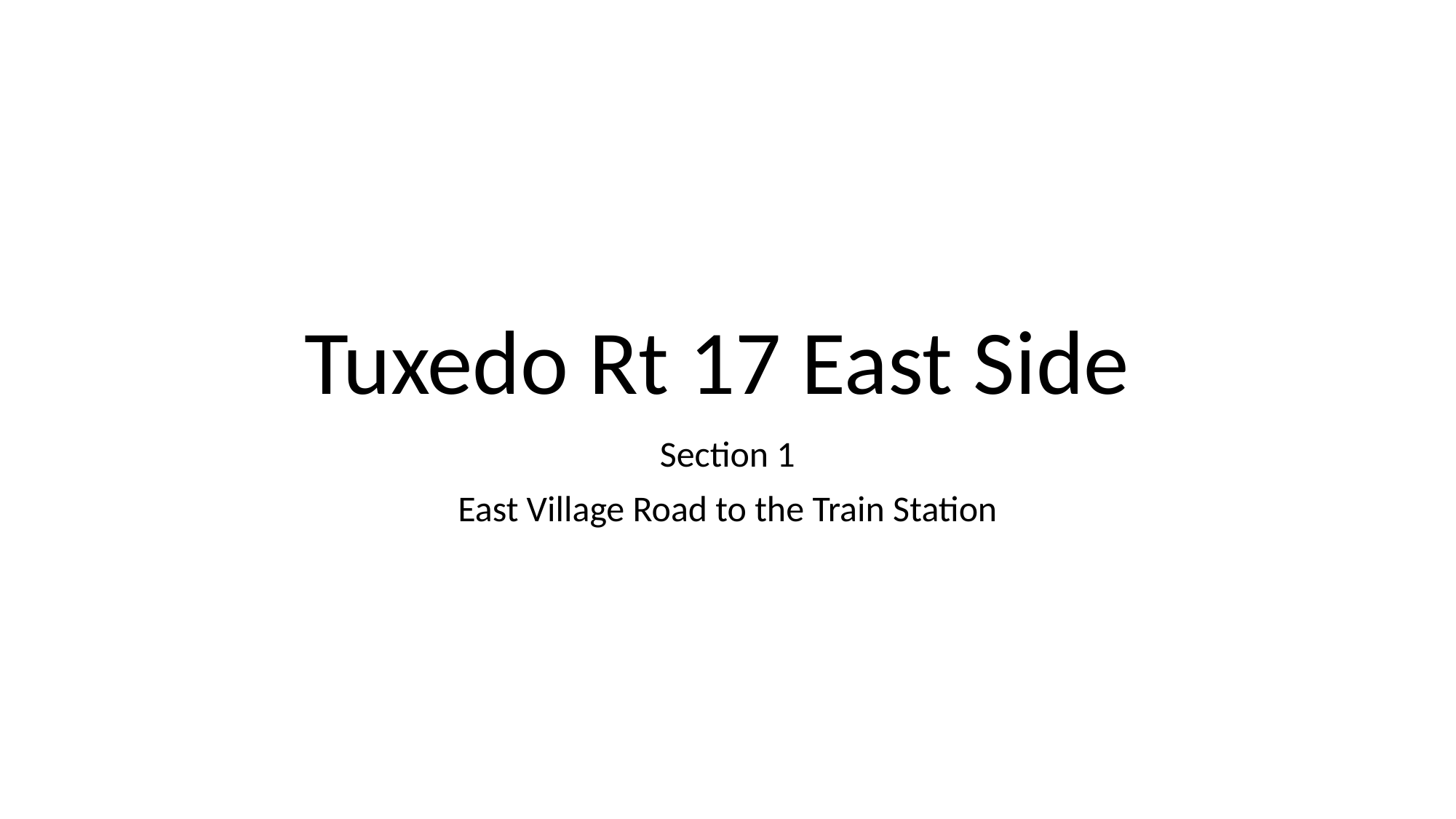

# Tuxedo Rt 17 East Side
Section 1
East Village Road to the Train Station